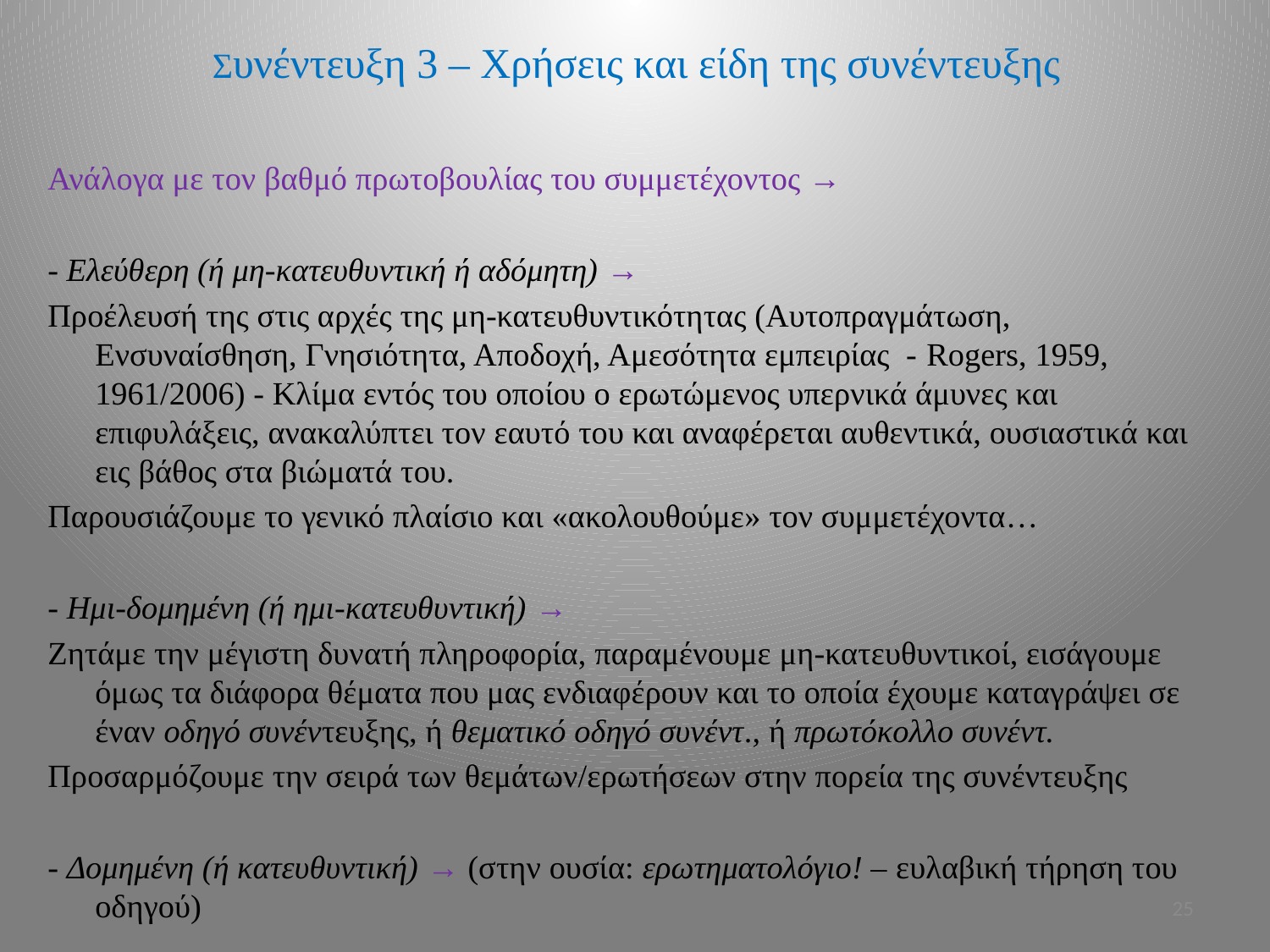

# Συνέντευξη 3 – Χρήσεις και είδη της συνέντευξης

Ανάλογα με τον βαθμό πρωτοβουλίας του συμμετέχοντος →

- Ελεύθερη (ή μη-κατευθυντική ή αδόμητη) →
Προέλευσή της στις αρχές της μη-κατευθυντικότητας (Αυτοπραγμάτωση, Ενσυναίσθηση, Γνησιότητα, Αποδοχή, Αμεσότητα εμπειρίας  - Rogers, 1959, 1961/2006) - Κλίμα εντός του οποίου ο ερωτώμενος υπερνικά άμυνες και επιφυλάξεις, ανακαλύπτει τον εαυτό του και αναφέρεται αυθεντικά, ουσιαστικά και εις βάθος στα βιώματά του.
Παρουσιάζουμε το γενικό πλαίσιο και «ακολουθούμε» τον συμμετέχοντα…

- Ημι-δομημένη (ή ημι-κατευθυντική) →
Ζητάμε την μέγιστη δυνατή πληροφορία, παραμένουμε μη-κατευθυντικοί, εισάγουμε όμως τα διάφορα θέματα που μας ενδιαφέρουν και το οποία έχουμε καταγράψει σε έναν οδηγό συνέντευξης, ή θεματικό οδηγό συνέντ., ή πρωτόκολλο συνέντ.
Προσαρμόζουμε την σειρά των θεμάτων/ερωτήσεων στην πορεία της συνέντευξης

- Δομημένη (ή κατευθυντική) → (στην ουσία: ερωτηματολόγιο! – ευλαβική τήρηση του οδηγού)

25